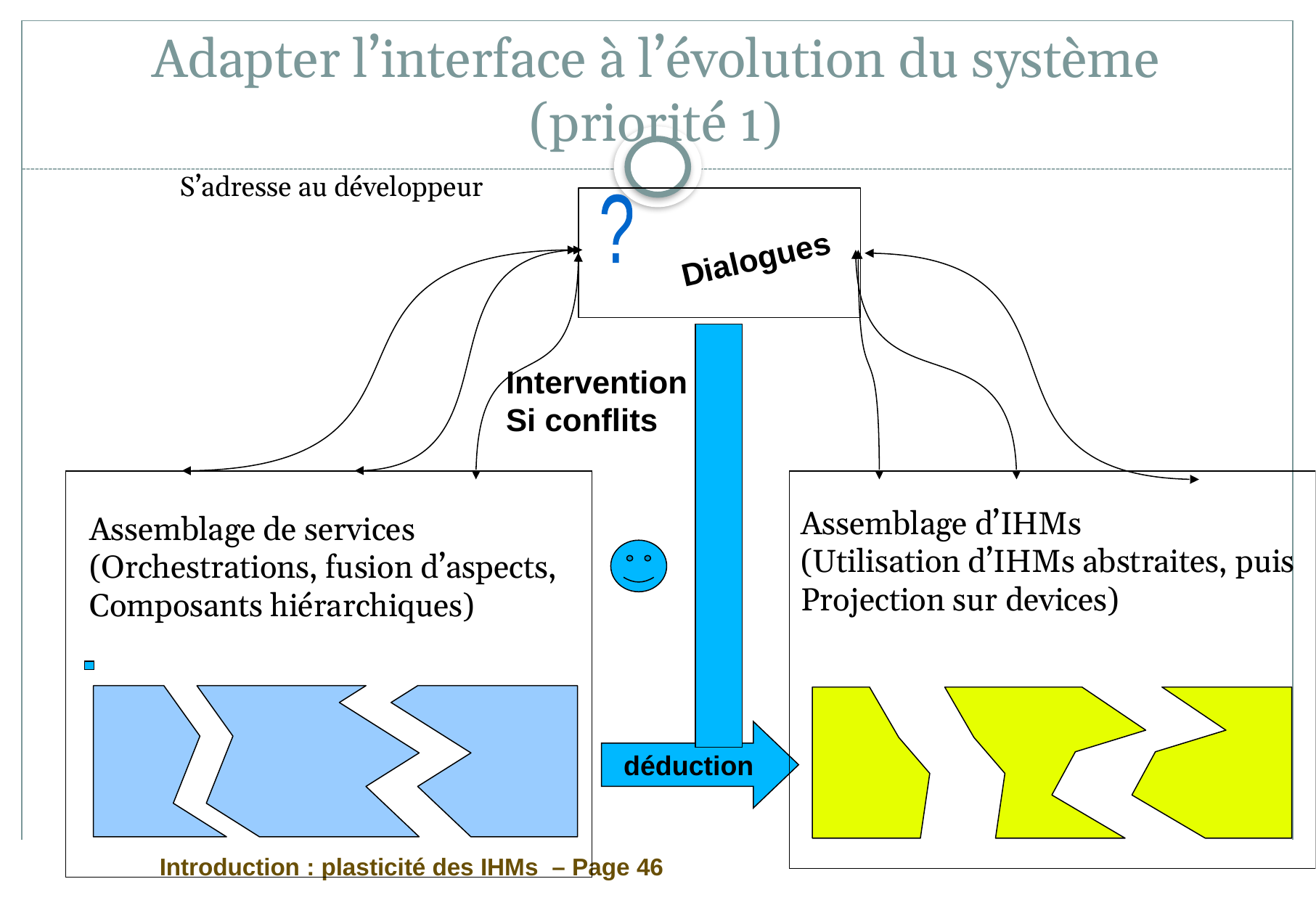

# Adapter l’interface à l’évolution du système (priorité 1)
S’adresse au développeur

?
Dialogues

Intervention
Si conflits

Assemblage d’IHMs
(Utilisation d’IHMs abstraites, puis
Projection sur devices)
Assemblage de services
(Orchestrations, fusion d’aspects,
Composants hiérarchiques)

déduction